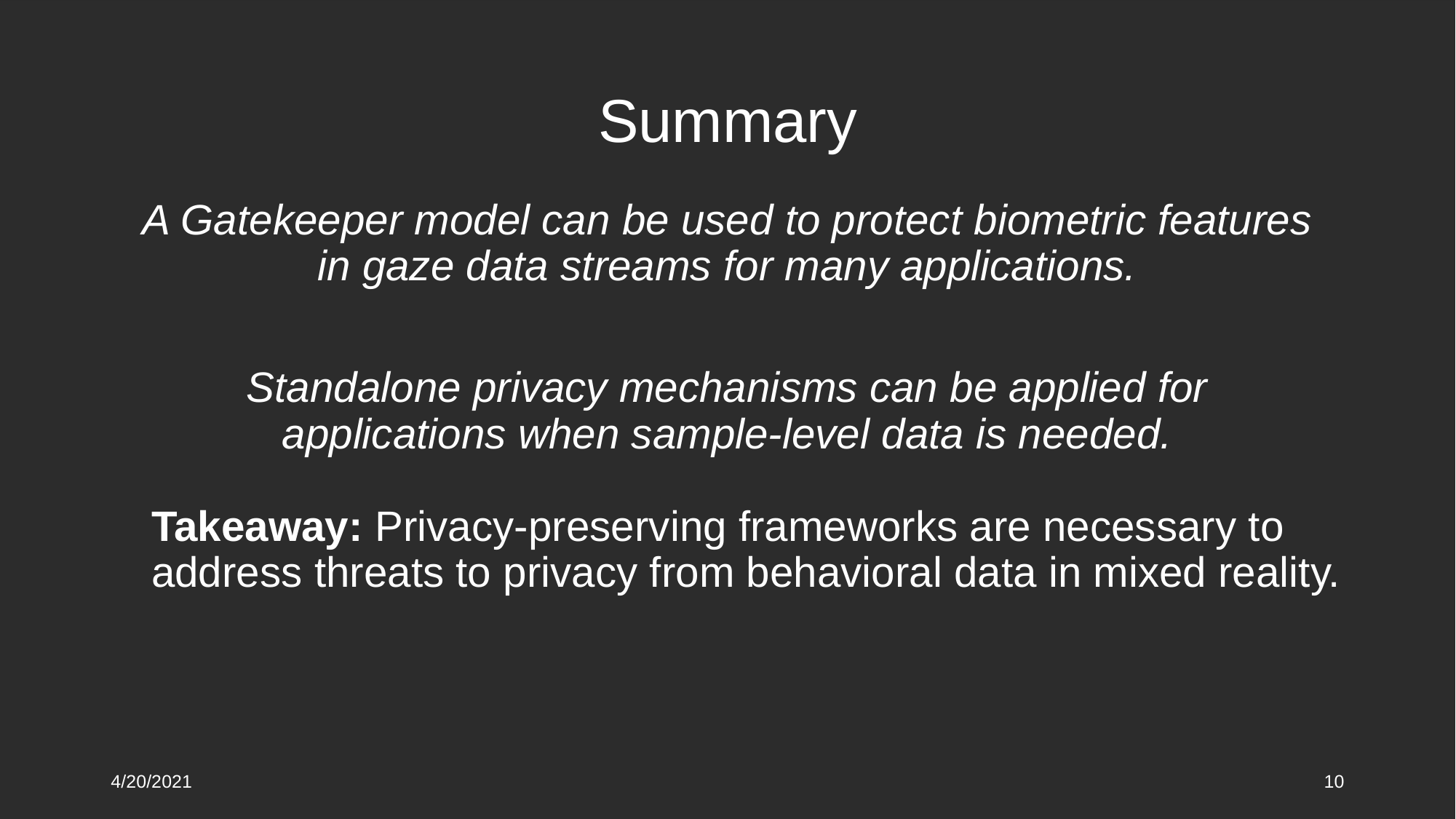

# Summary
A Gatekeeper model can be used to protect biometric features in gaze data streams for many applications.

Standalone privacy mechanisms can be applied for applications when sample-level data is needed.
Takeaway: Privacy-preserving frameworks are necessary to address threats to privacy from behavioral data in mixed reality.

4/20/2021
10